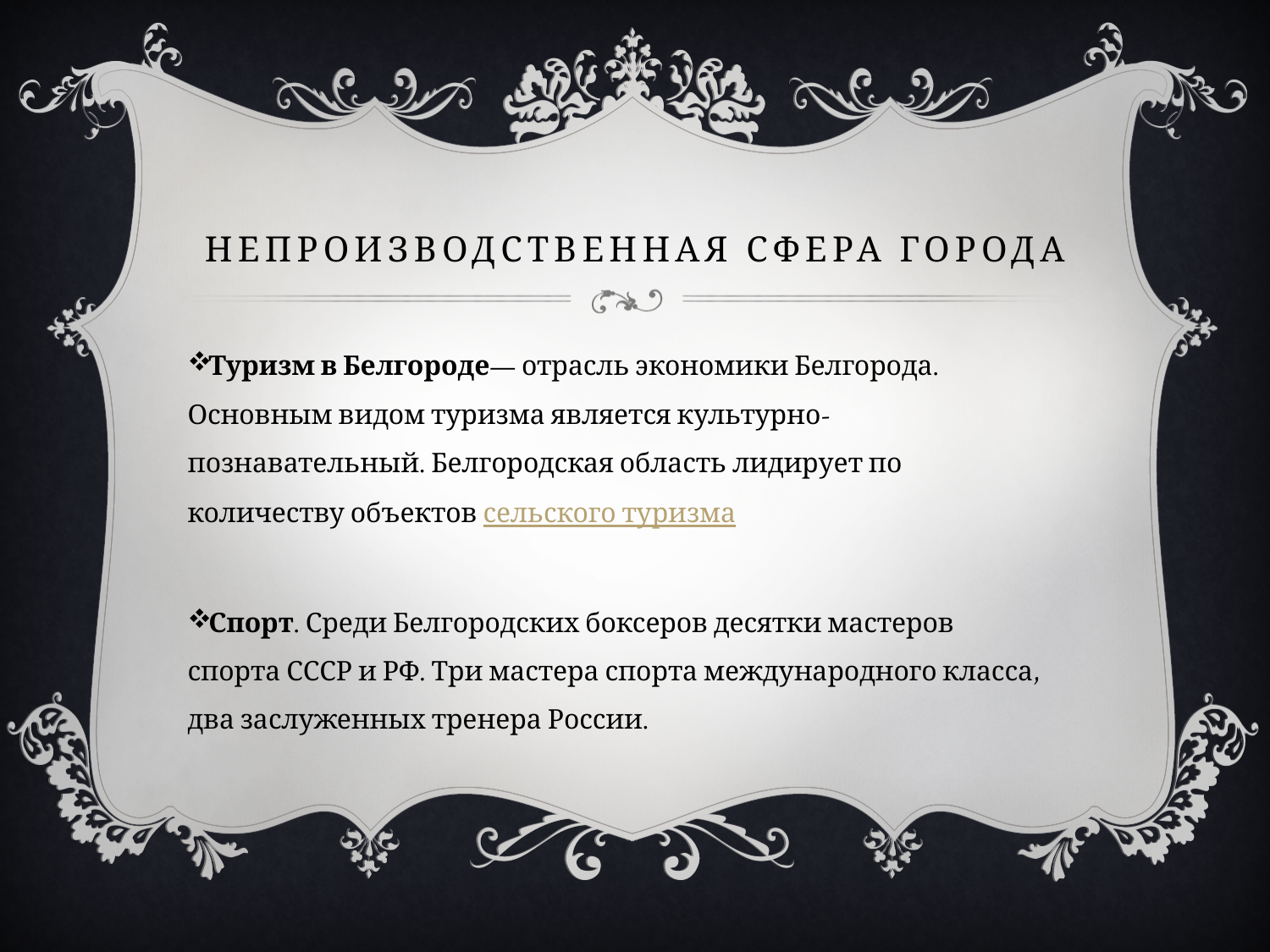

# Непроизводственная сфера города
Туризм в Белгороде— отрасль экономики Белгорода. Основным видом туризма является культурно-познавательный. Белгородская область лидирует по количеству объектов сельского туризма

Спорт. Среди Белгородских боксеров десятки мастеров спорта СССР и РФ. Три мастера спорта международного класса, два заслуженных тренера России.